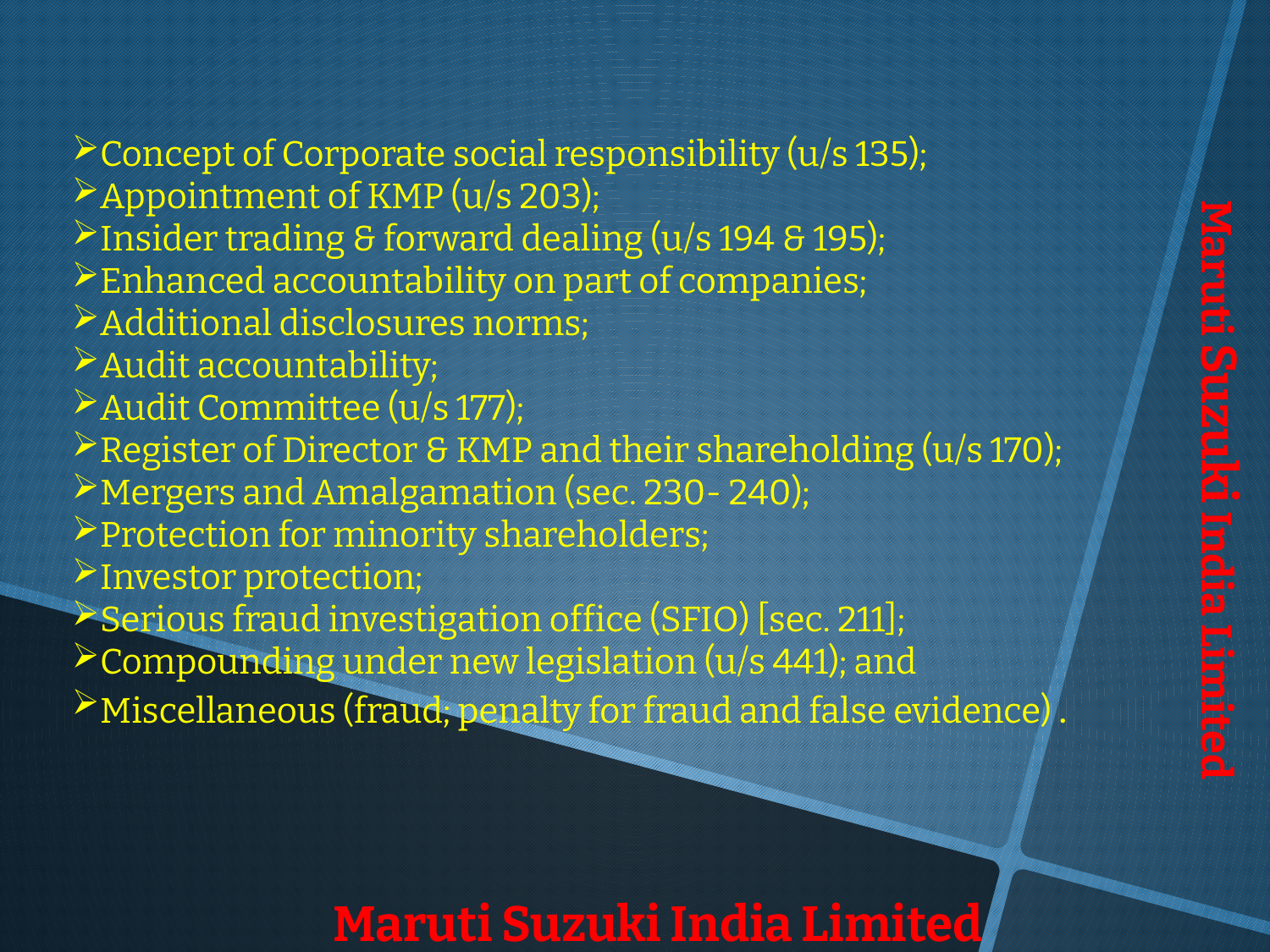

Concept of Corporate social responsibility (u/s 135);
Appointment of KMP (u/s 203);
Insider trading & forward dealing (u/s 194 & 195);
Enhanced accountability on part of companies;
Additional disclosures norms;
Audit accountability;
Audit Committee (u/s 177);
Register of Director & KMP and their shareholding (u/s 170);
Mergers and Amalgamation (sec. 230- 240);
Protection for minority shareholders;
Investor protection;
Serious fraud investigation office (SFIO) [sec. 211];
Compounding under new legislation (u/s 441); and
Miscellaneous (fraud; penalty for fraud and false evidence) .
Maruti Suzuki India Limited
Maruti Suzuki India Limited